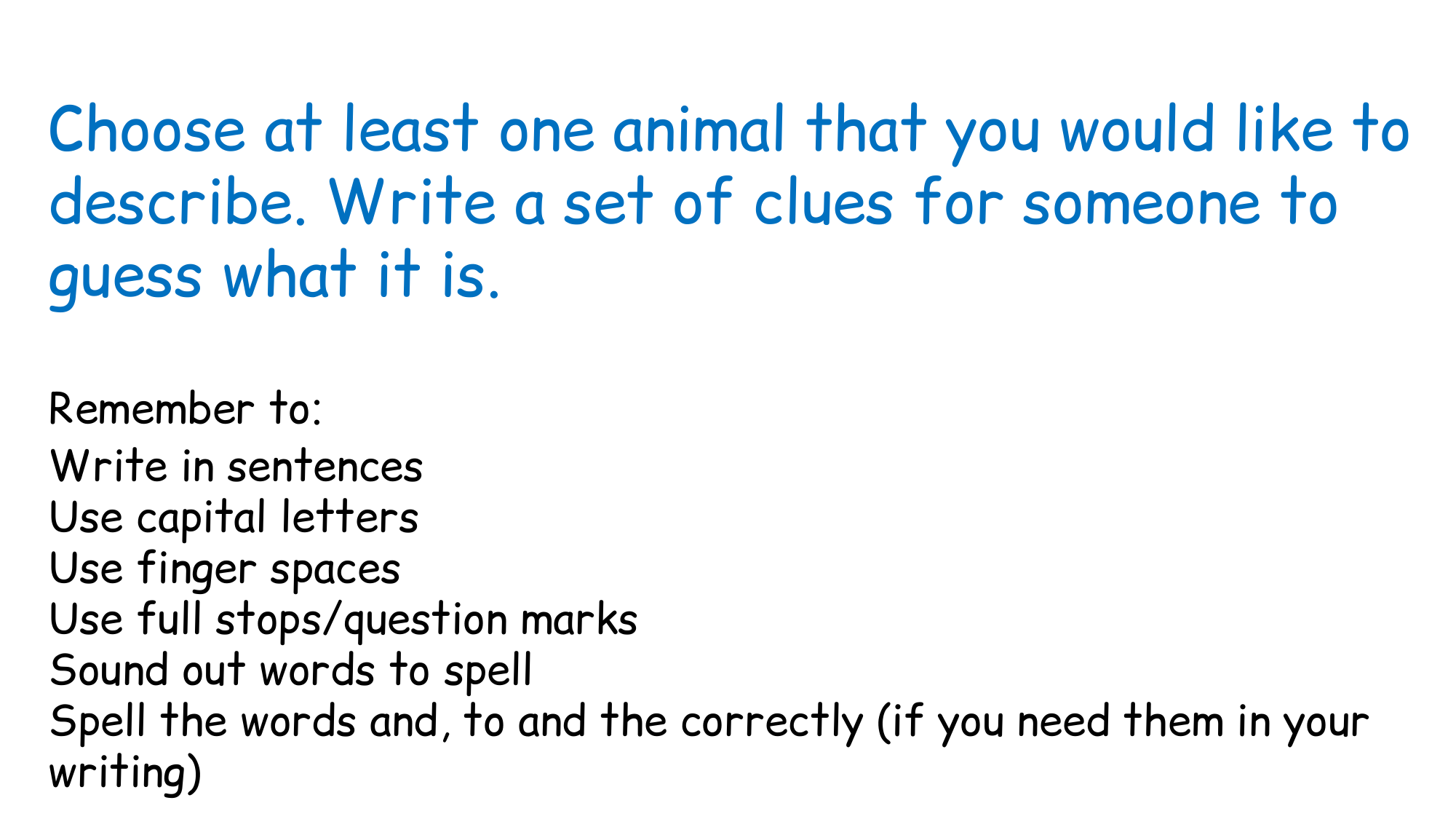

Choose at least one animal that you would like to describe. Write a set of clues for someone to guess what it is.

Remember to:

Write in sentences
Use capital letters
Use finger spaces
Use full stops/question marks
Sound out words to spell
Spell the words and, to and the correctly (if you need them in your writing)